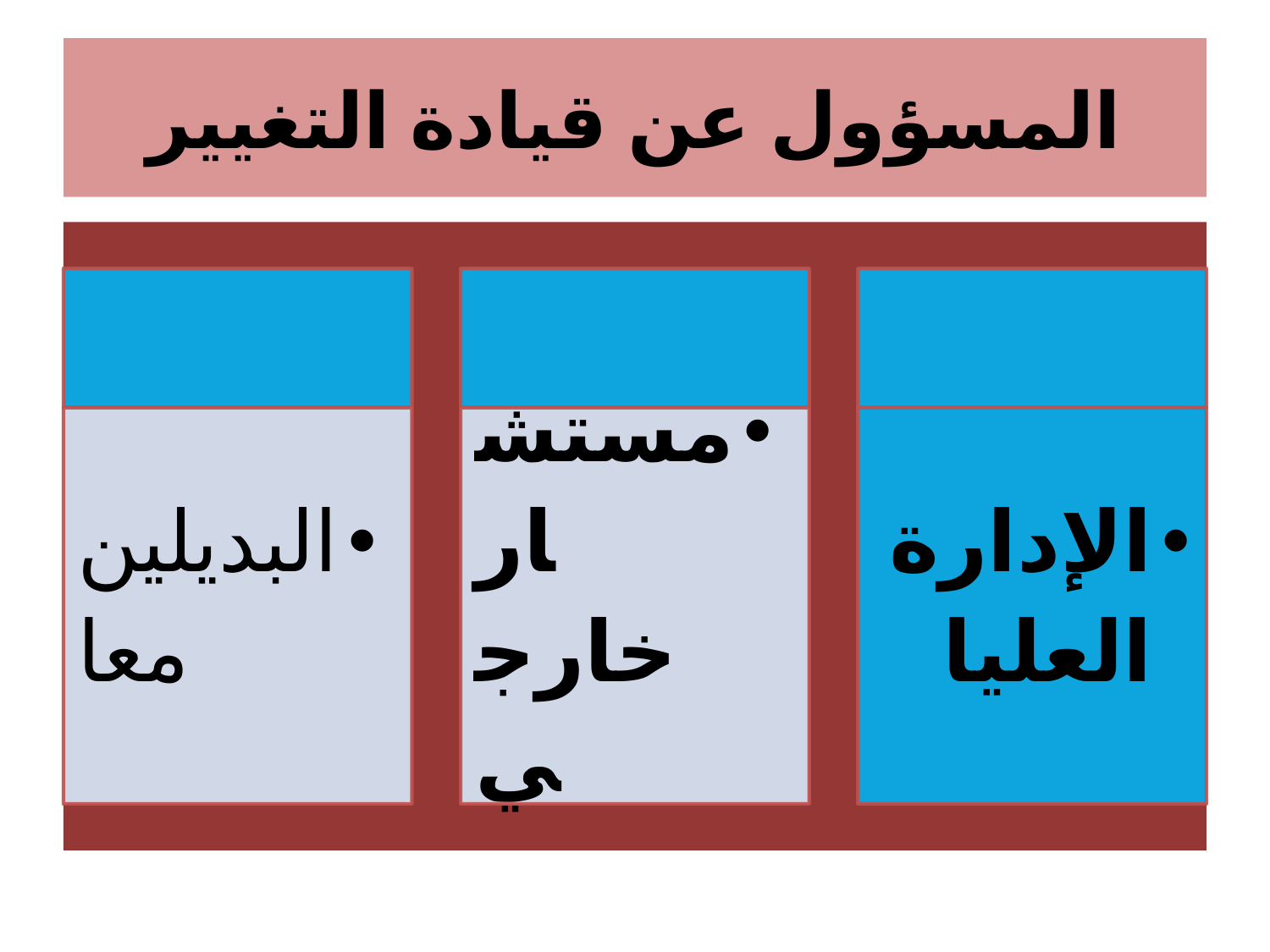

# المسؤول عن قيادة التغيير
مستشار خارجي
البديلين معا